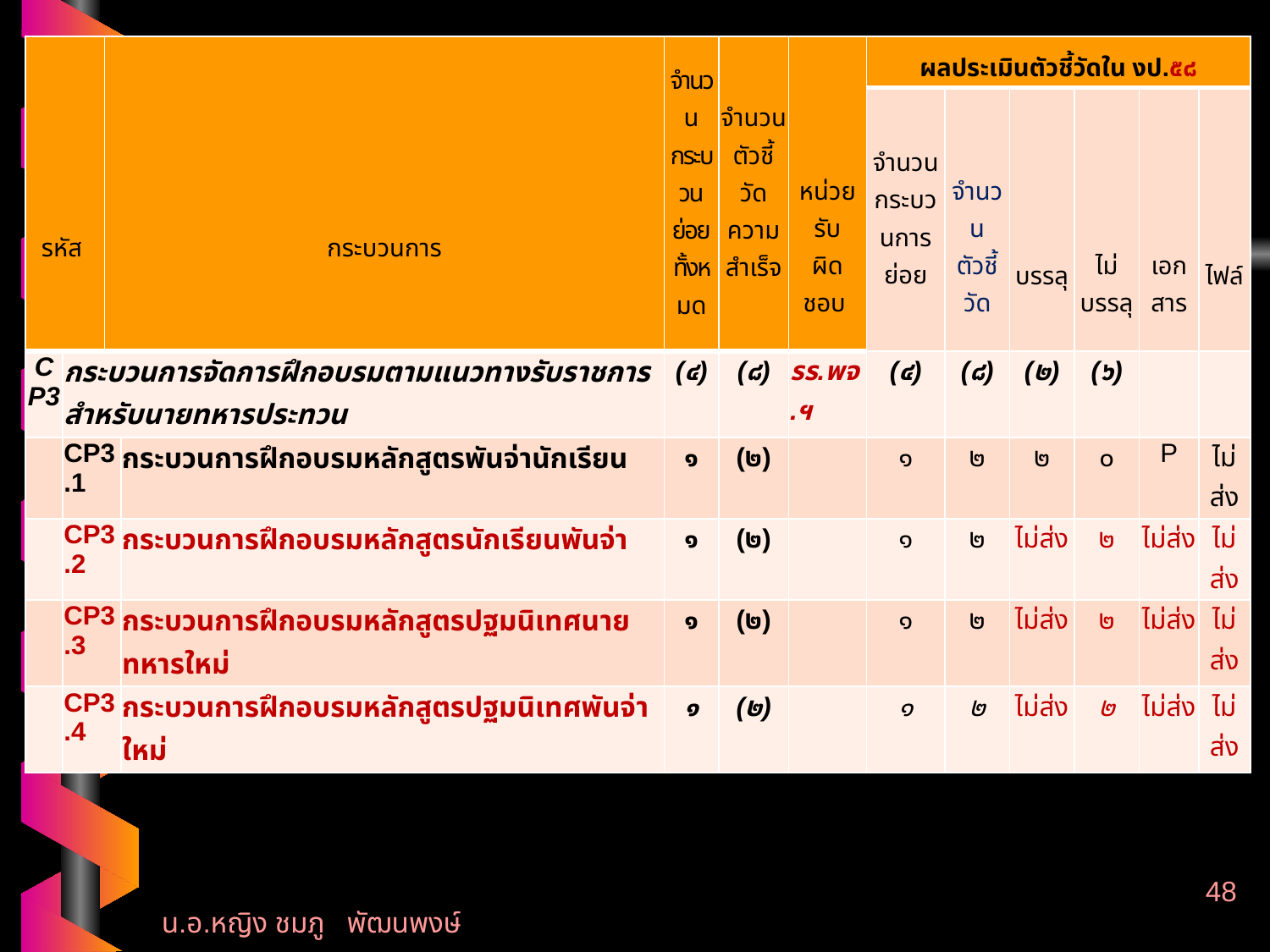

| รหัส |  | กระบวนการ |  | จำนวน กระบวน ย่อย ทั้งหมด | จำนวน ตัวชี้วัด ความ สำเร็จ | หน่วย รับ ผิดชอบ | ผลประเมินตัวชี้วัดใน งป.๕๘ |  |  |  |  |  |
| --- | --- | --- | --- | --- | --- | --- | --- | --- | --- | --- | --- | --- |
|  |  |  |  |  |  |  | จำนวน กระบวนการ ย่อย | จำนวน ตัวชี้วัด | บรรลุ | ไม่ บรรลุ | เอก สาร | ไฟล์ |
| CP3 | กระบวนการจัดการฝึกอบรมตามแนวทางรับราชการสำหรับนายทหารประทวน |  |  | (๔) | (๘) | รร.พจ.ฯ | (๔) | (๘) | (๒) | (๖) |  |  |
|  | CP3.1 |  | กระบวนการฝึกอบรมหลักสูตรพันจ่านักเรียน | ๑ | (๒) |  | ๑ | ๒ | ๒ | ๐ | P | ไม่ส่ง |
|  | CP3.2 |  | กระบวนการฝึกอบรมหลักสูตรนักเรียนพันจ่า | ๑ | (๒) |  | ๑ | ๒ | ไม่ส่ง | ๒ | ไม่ส่ง | ไม่ส่ง |
|  | CP3.3 |  | กระบวนการฝึกอบรมหลักสูตรปฐมนิเทศนายทหารใหม่ | ๑ | (๒) |  | ๑ | ๒ | ไม่ส่ง | ๒ | ไม่ส่ง | ไม่ส่ง |
|  | CP3.4 |  | กระบวนการฝึกอบรมหลักสูตรปฐมนิเทศพันจ่าใหม่ | ๑ | (๒) |  | ๑ | ๒ | ไม่ส่ง | ๒ | ไม่ส่ง | ไม่ส่ง |
48
น.อ.หญิง ชมภู   พัฒนพงษ์